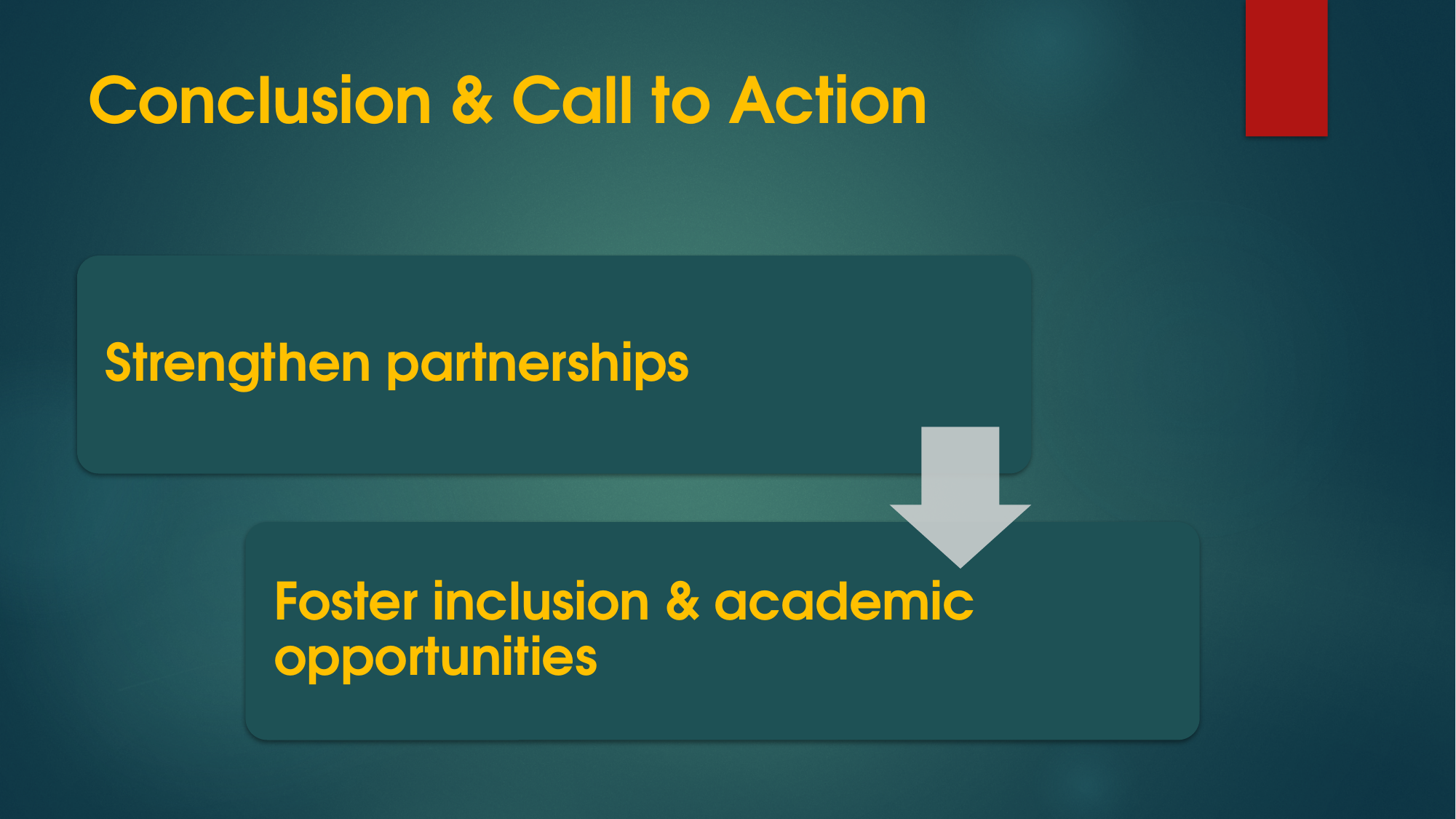

# Conclusion & Call to Action
Strengthen partnerships
Foster inclusion & academic opportunities